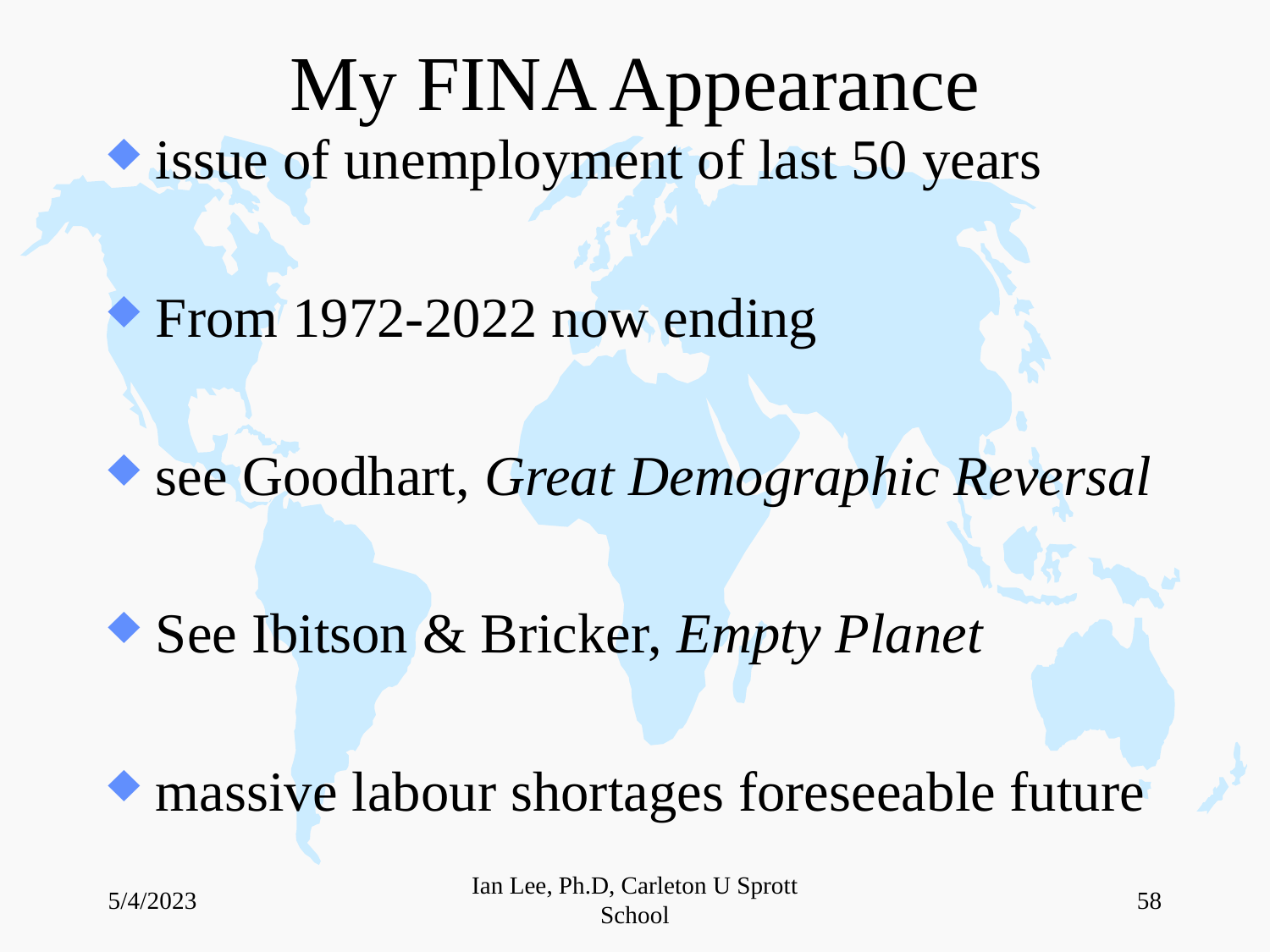

# My FINA Appearance
issue of unemployment of last 50 years

From 1972-2022 now ending

see Goodhart, Great Demographic Reversal

See Ibitson & Bricker, Empty Planet

massive labour shortages foreseeable future

5/4/2023
Ian Lee, Ph.D, Carleton U Sprott School
58